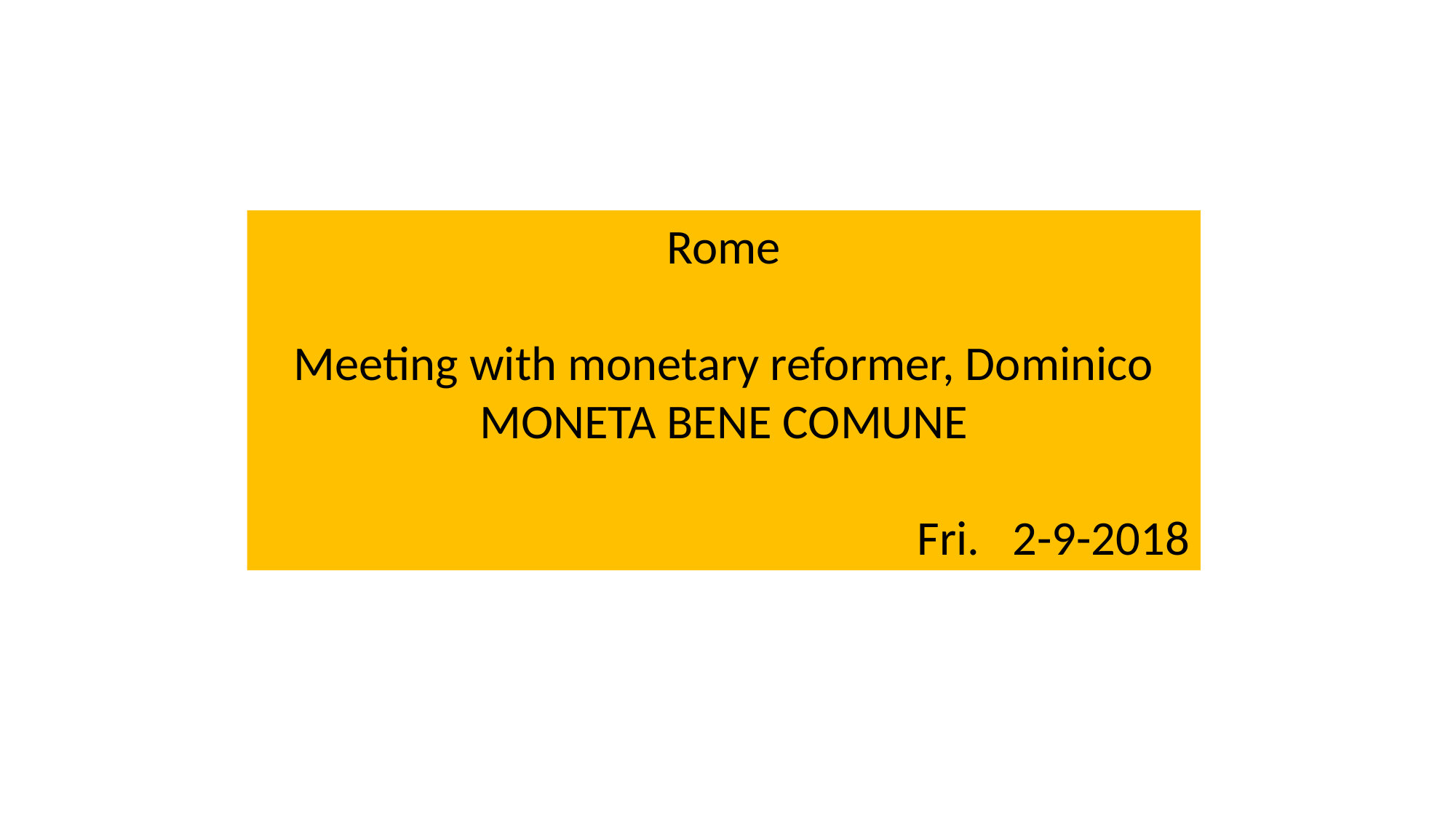

Rome

Meeting with monetary reformer, Dominico
MONETA BENE COMUNE

Fri.   2-9-2018